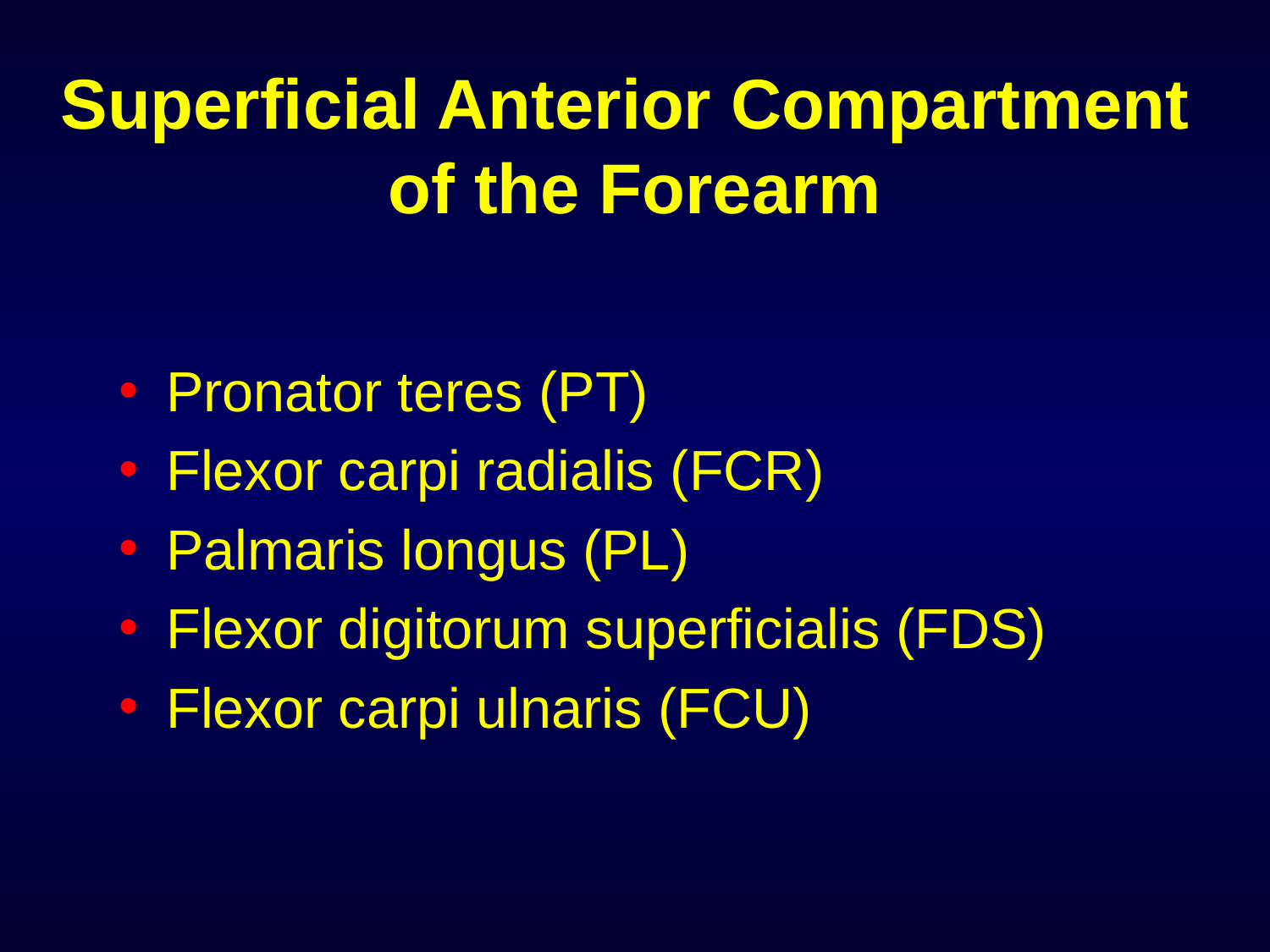

# Superficial Anterior Compartment of the Forearm

Pronator teres (PT)
Flexor carpi radialis (FCR)
Palmaris longus (PL)
Flexor digitorum superficialis (FDS)
Flexor carpi ulnaris (FCU)